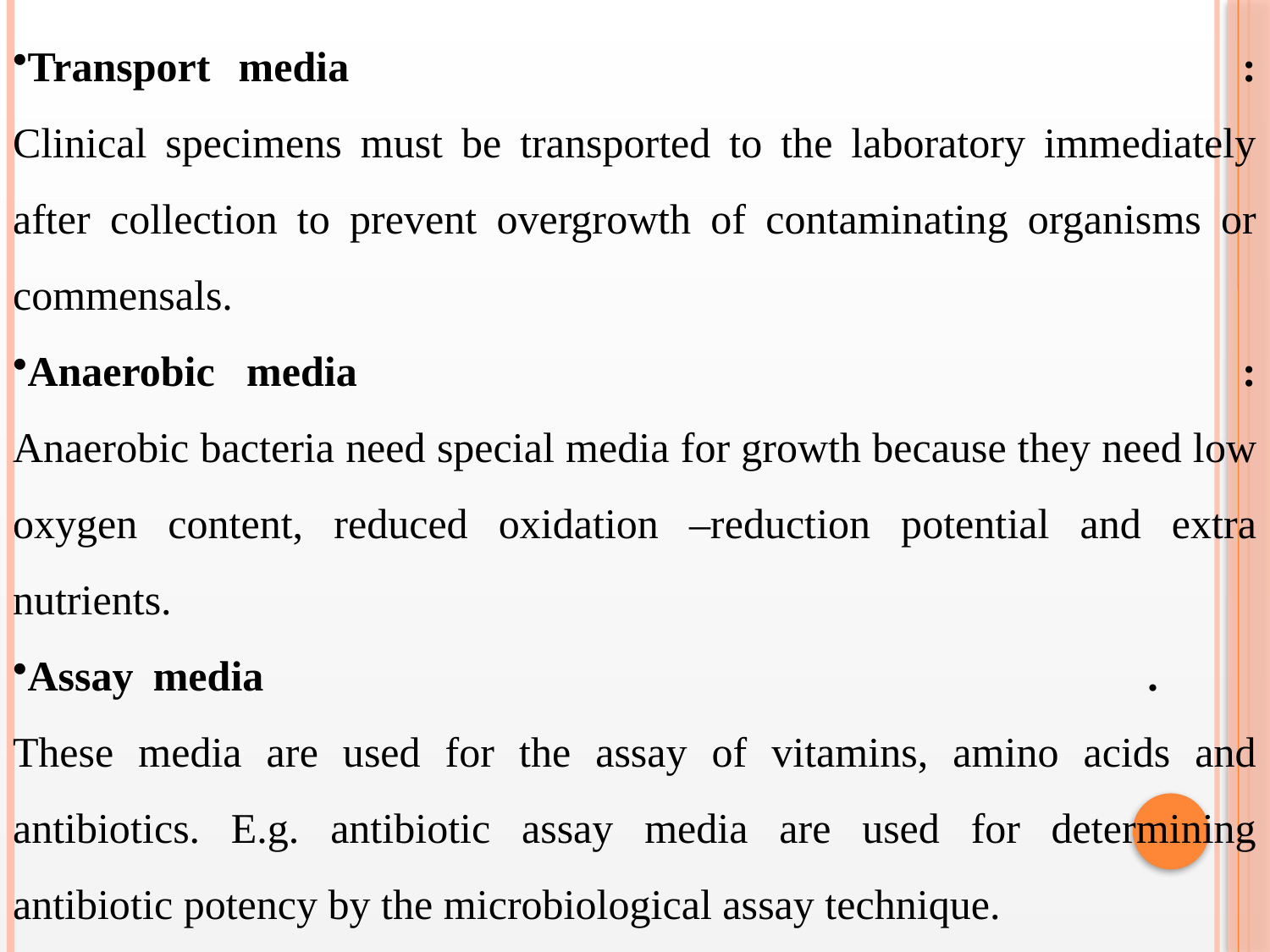

Transport media                                :
Clinical specimens must be transported to the laboratory immediately after collection to prevent overgrowth of contaminating organisms or commensals.
Anaerobic media                            :
Anaerobic bacteria need special media for growth because they need low oxygen content, reduced oxidation –reduction potential and extra nutrients.
Assay media                                             .
These media are used for the assay of vitamins, amino acids and antibiotics. E.g. antibiotic assay media are used for determining antibiotic potency by the microbiological assay technique.